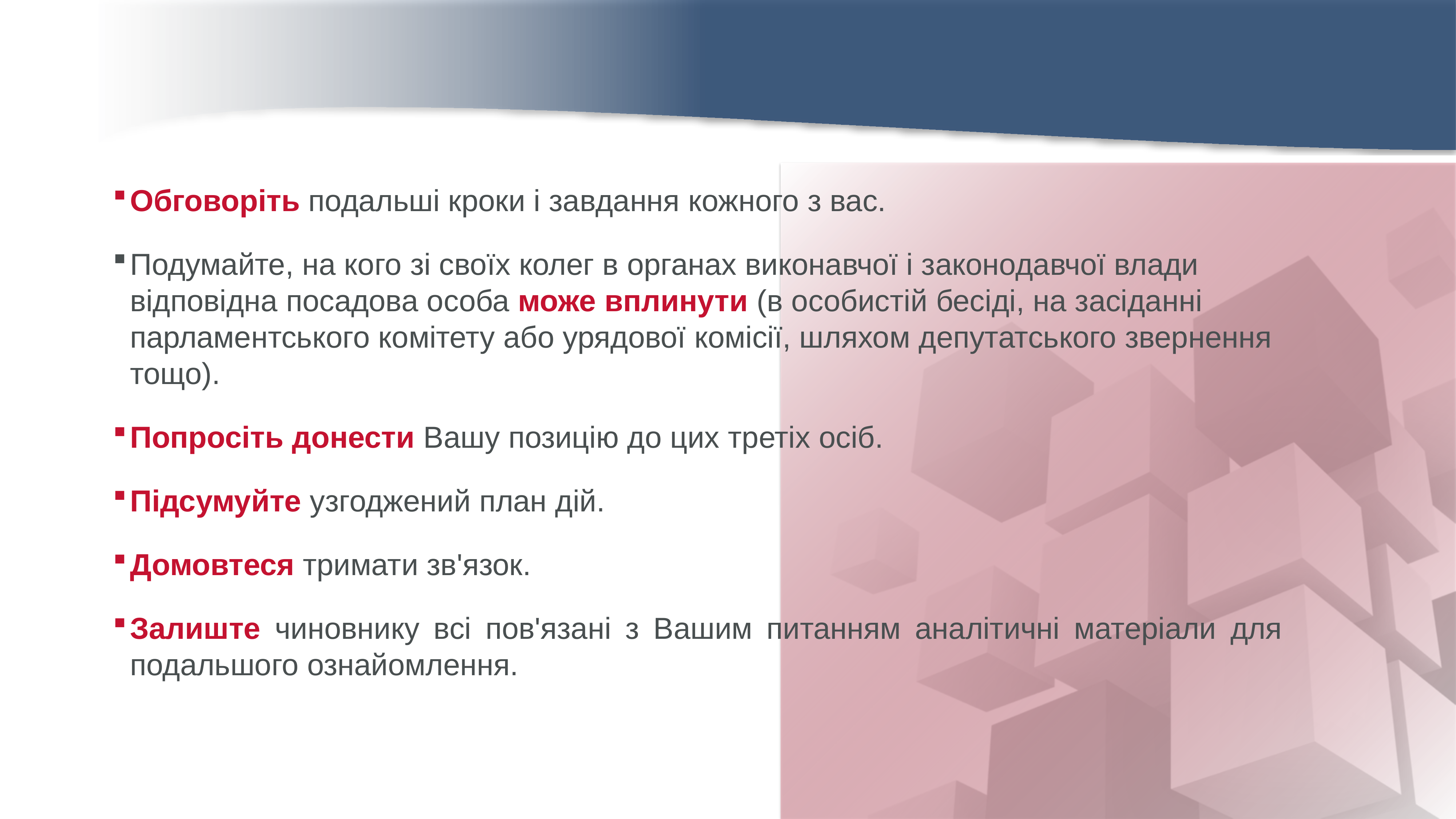

Обговоріть подальші кроки і завдання кожного з вас.
Подумайте, на кого зі своїх колег в органах виконавчої і законодавчої влади відповідна посадова особа може вплинути (в особистій бесіді, на засіданні парламентського комітету або урядової комісії, шляхом депутатського звернення тощо).
Попросіть донести Вашу позицію до цих третіх осіб.
Підсумуйте узгоджений план дій.
Домовтеся тримати зв'язок.
Залиште чиновнику всі пов'язані з Вашим питанням аналітичні матеріали для подальшого ознайомлення.